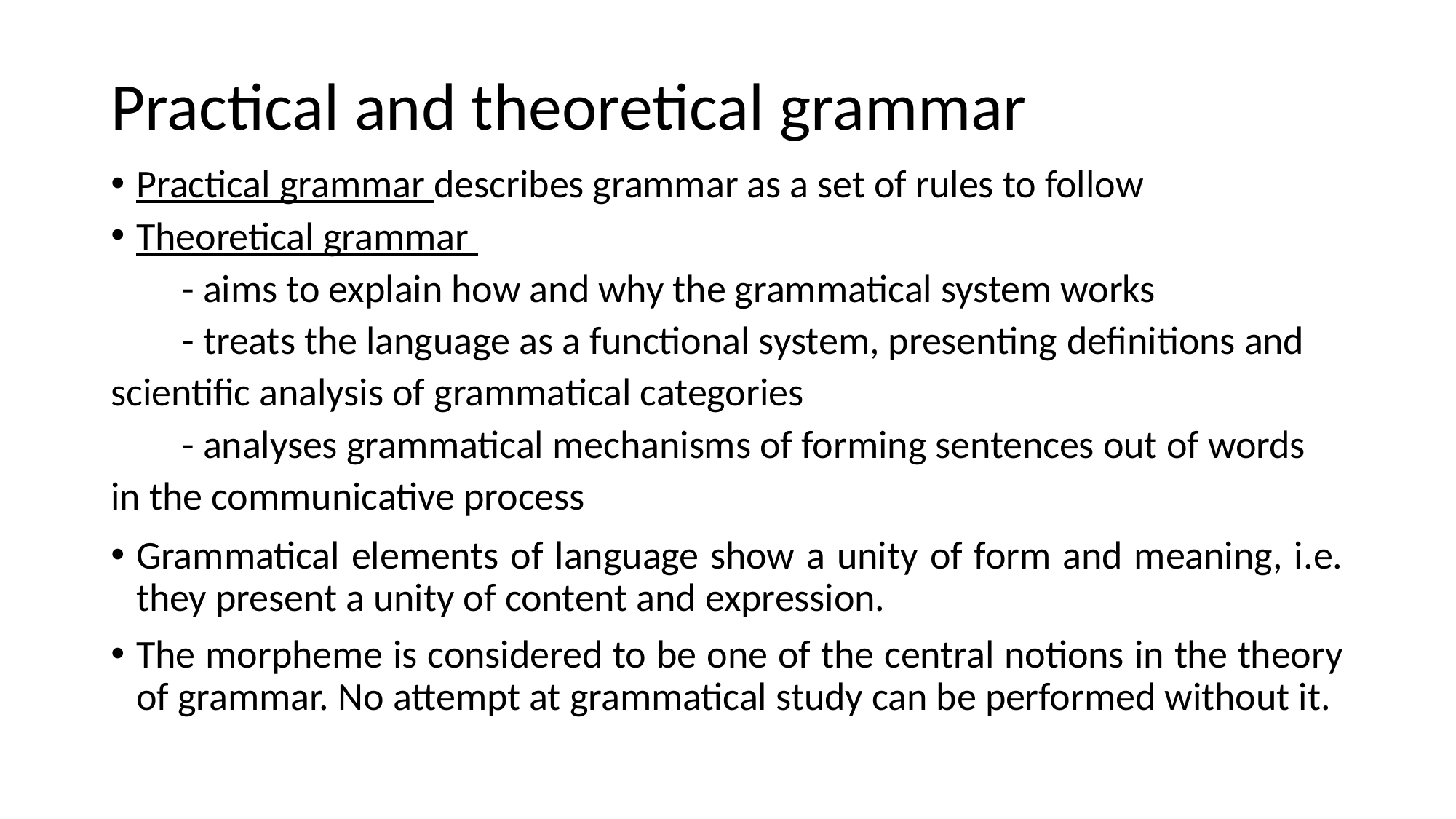

# Practical and theoretical grammar
Practical grammar describes grammar as a set of rules to follow
Theoretical grammar
        - aims to explain how and why the grammatical system works
        - treats the language as a functional system, presenting definitions and scientific analysis of grammatical categories
        - analyses grammatical mechanisms of forming sentences out of words in the communicative process
Grammatical elements of language show a unity of form and meaning, i.e. they present a unity of content and expression.
The morpheme is considered to be one of the central notions in the theory of grammar. No attempt at grammatical study can be performed without it.